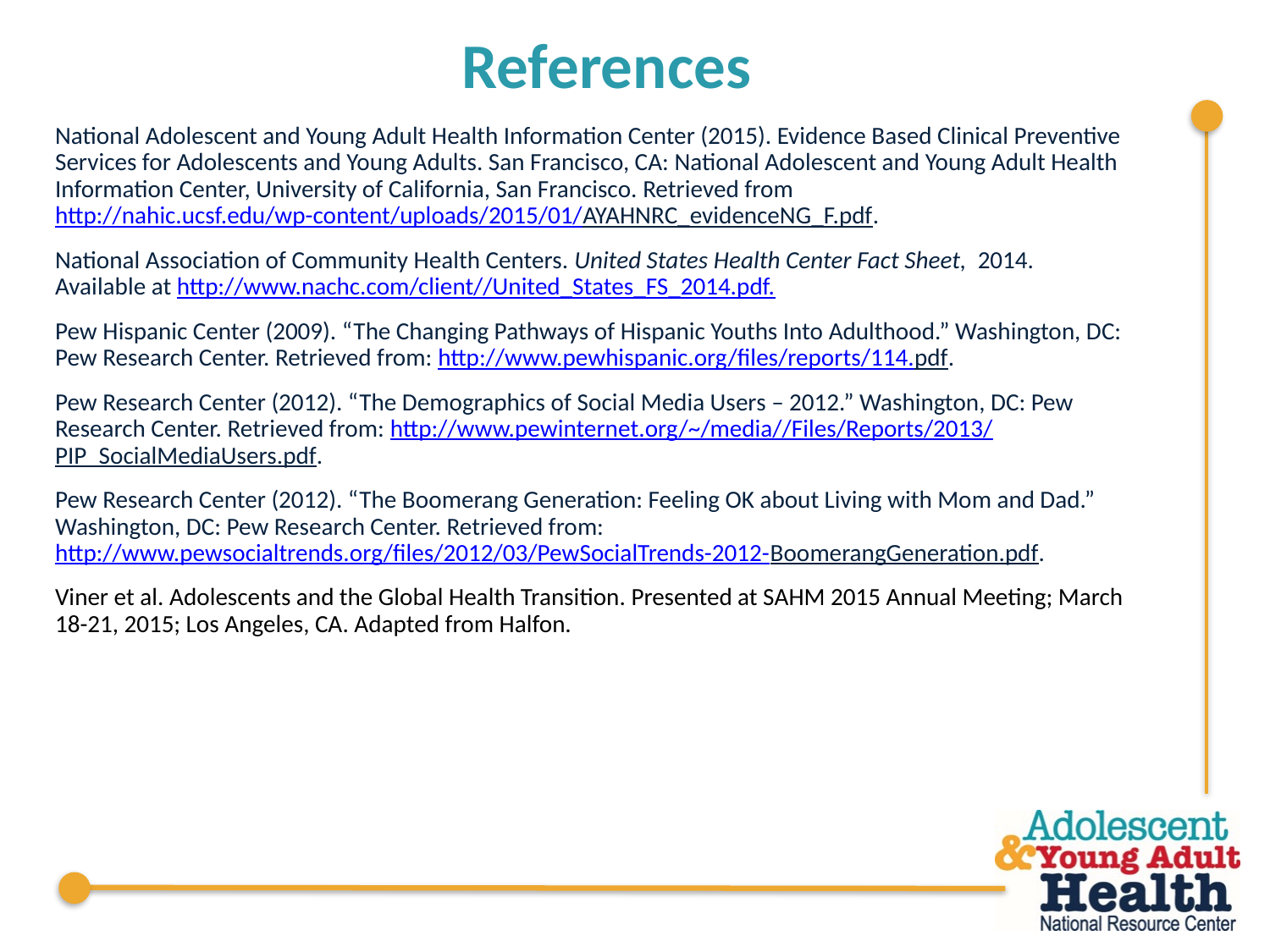

# References
National Adolescent and Young Adult Health Information Center (2015). Evidence Based Clinical Preventive Services for Adolescents and Young Adults. San Francisco, CA: National Adolescent and Young Adult Health Information Center, University of California, San Francisco. Retrieved from http://nahic.ucsf.edu/wp-content/uploads/2015/01/AYAHNRC_evidenceNG_F.pdf.
National Association of Community Health Centers. United States Health Center Fact Sheet,  2014. Available at http://www.nachc.com/client//United_States_FS_2014.pdf.
Pew Hispanic Center (2009). “The Changing Pathways of Hispanic Youths Into Adulthood.” Washington, DC: Pew Research Center. Retrieved from: http://www.pewhispanic.org/files/reports/114.pdf.
Pew Research Center (2012). “The Demographics of Social Media Users – 2012.” Washington, DC: Pew Research Center. Retrieved from: http://www.pewinternet.org/~/media//Files/Reports/2013/PIP_SocialMediaUsers.pdf.
Pew Research Center (2012). “The Boomerang Generation: Feeling OK about Living with Mom and Dad.” Washington, DC: Pew Research Center. Retrieved from: http://www.pewsocialtrends.org/files/2012/03/PewSocialTrends-2012-BoomerangGeneration.pdf.
Viner et al. Adolescents and the Global Health Transition. Presented at SAHM 2015 Annual Meeting; March 18-21, 2015; Los Angeles, CA. Adapted from Halfon.